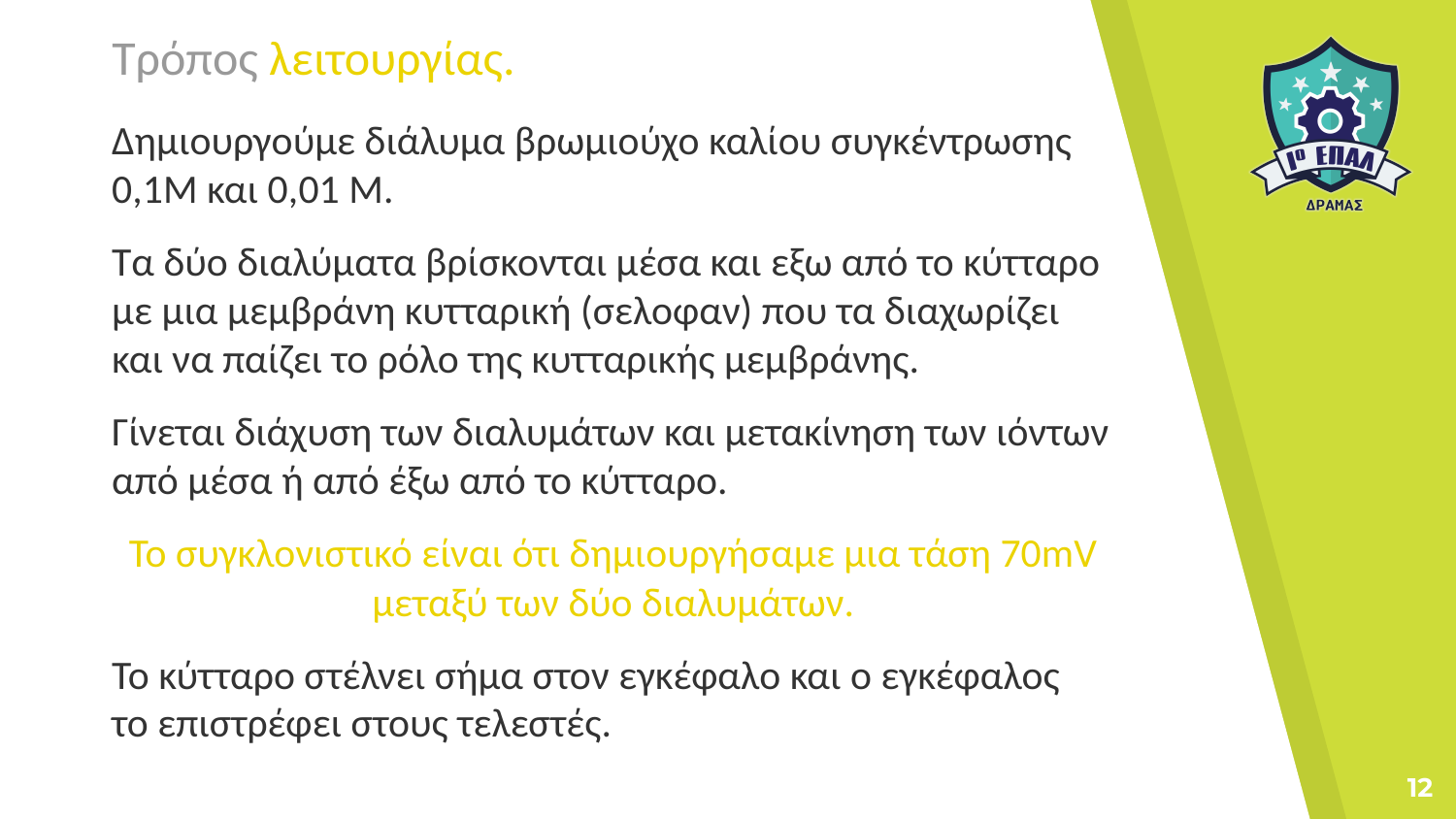

# Τρόπος λειτουργίας.
Δημιουργούμε διάλυμα βρωμιούχο καλίου συγκέντρωσης 0,1Μ και 0,01 Μ.
Τα δύο διαλύματα βρίσκονται μέσα και εξω από το κύτταρο με μια μεμβράνη κυτταρική (σελοφαν) που τα διαχωρίζει και να παίζει το ρόλο της κυτταρικής μεμβράνης.
Γίνεται διάχυση των διαλυμάτων και μετακίνηση των ιόντων από μέσα ή από έξω από το κύτταρο.
Το συγκλονιστικό είναι ότι δημιουργήσαμε μια τάση 70mV μεταξύ των δύο διαλυμάτων.
Το κύτταρο στέλνει σήμα στον εγκέφαλο και ο εγκέφαλος  το επιστρέφει στους τελεστές.
12